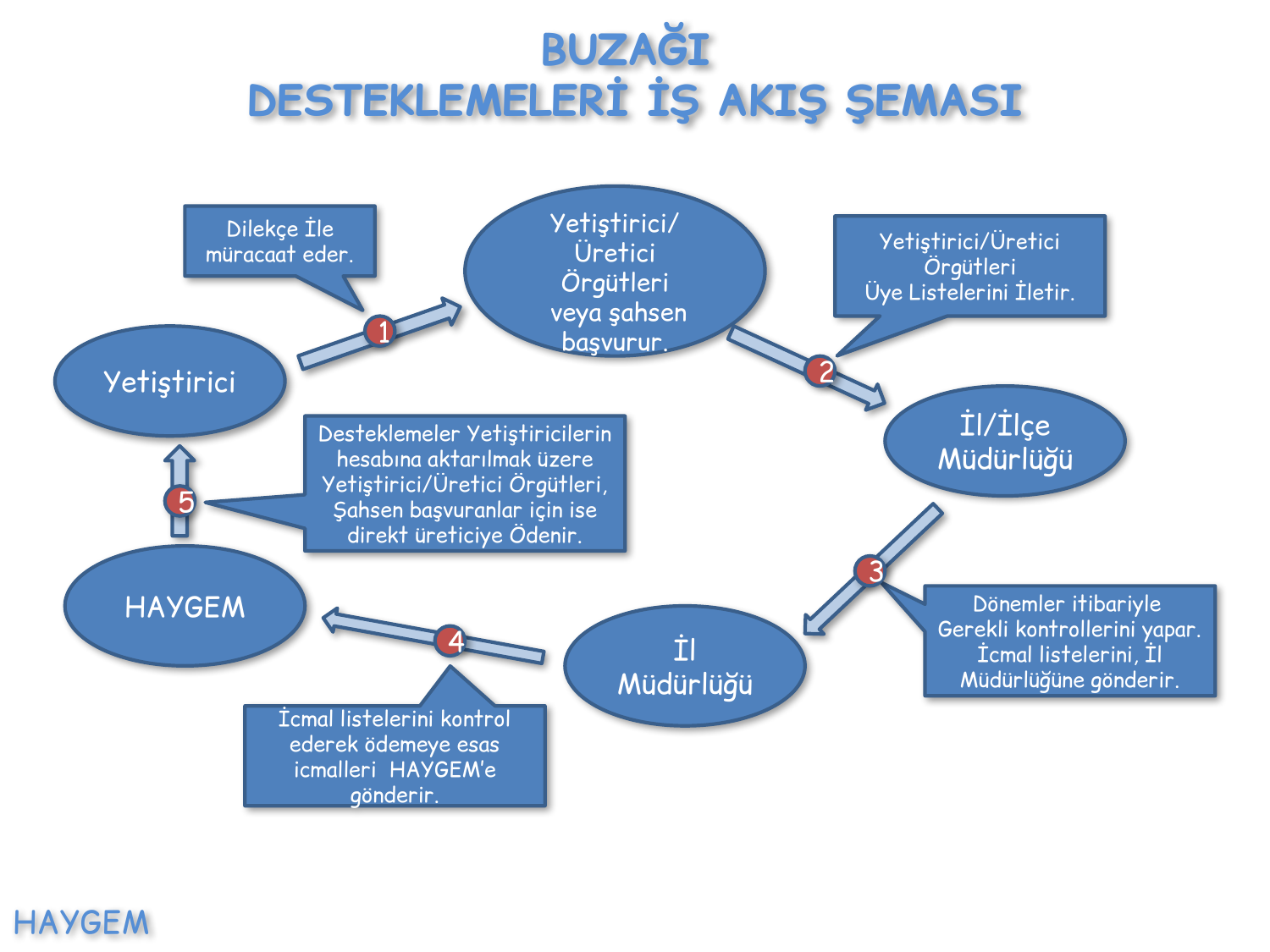

BUZAĞI
DESTEKLEMELERİ İŞ AKIŞ ŞEMASI

Yetiştirici/Üretici Örgütleri
 veya şahsen başvurur.

Dilekçe İle müracaat eder.
Yetiştirici/Üretici Örgütleri
Üye Listelerini İletir.
1

Yetiştirici

2
İl/İlçe Müdürlüğü
Desteklemeler Yetiştiricilerin hesabına aktarılmak üzere Yetiştirici/Üretici Örgütleri,
Şahsen başvuranlar için ise direkt üreticiye Ödenir.
HAYGEM
3

Dönemler itibariyle  Gerekli kontrollerini yapar. İcmal listelerini, İl Müdürlüğüne gönderir.
İl Müdürlüğü

4
İcmal listelerini kontrol ederek ödemeye esas icmalleri  HAYGEM’e gönderir.

5
HAYGEM